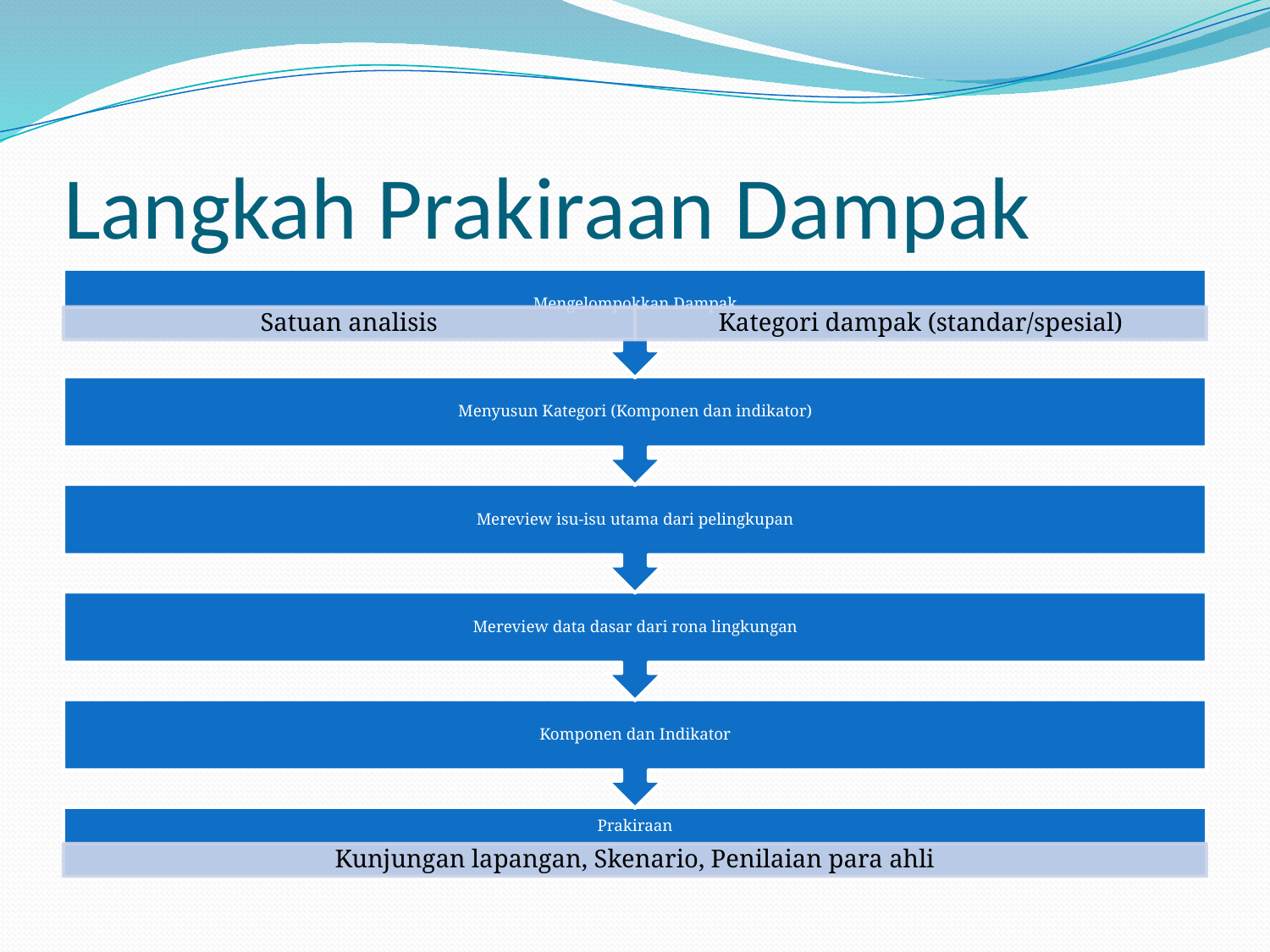

# Langkah Prakiraan Dampak
Prakiraan
Kunjungan lapangan, Skenario, Penilaian para ahli
Komponen dan Indikator
Mereview data dasar dari rona lingkungan
Mereview isu-isu utama dari pelingkupan
Menyusun Kategori (Komponen dan indikator)
Mengelompokkan Dampak
Satuan analisis
Kategori dampak (standar/spesial)